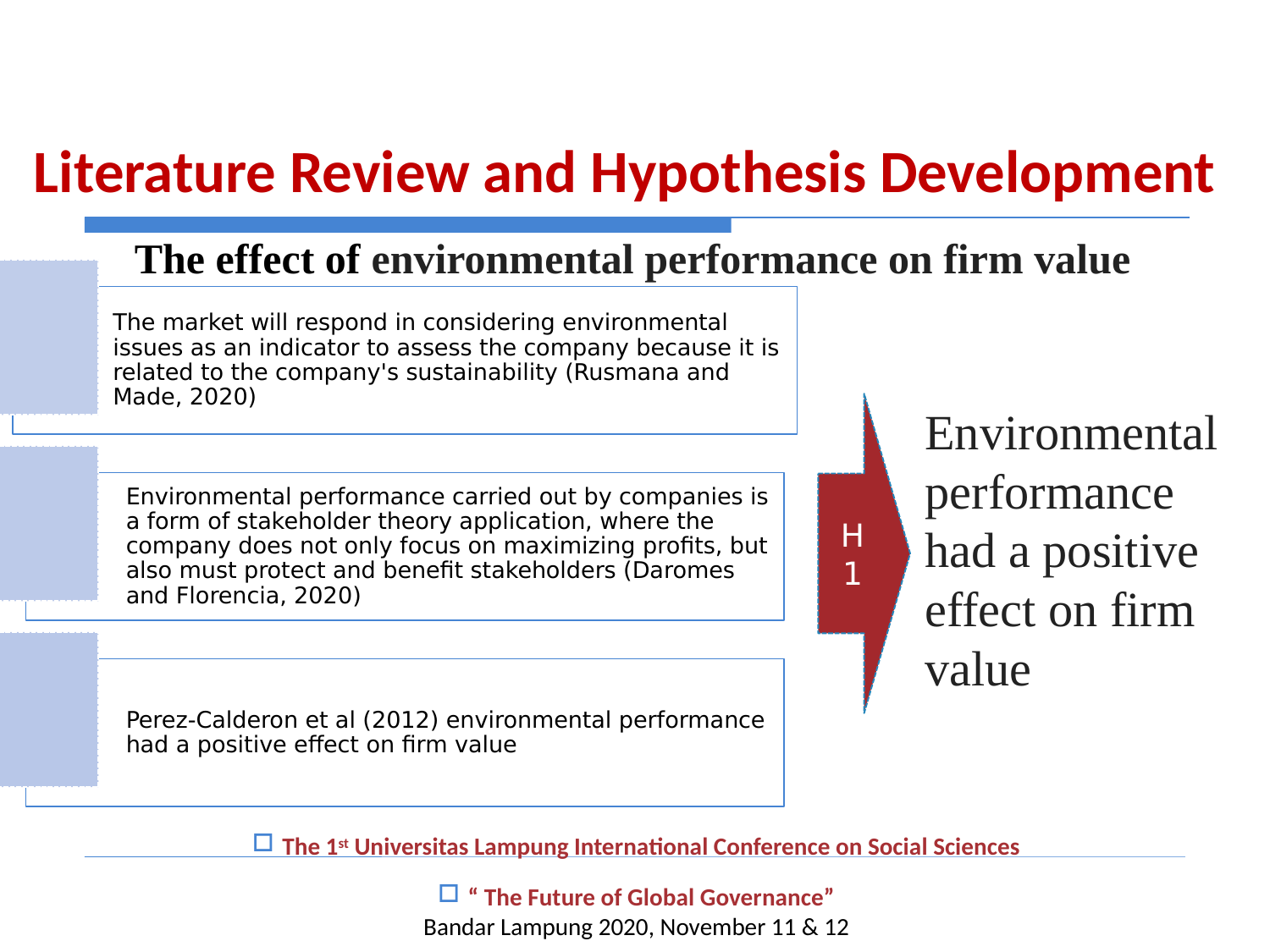

# Literature Review and Hypothesis Development
The effect of environmental performance on firm value
The market will respond in considering environmental issues as an indicator to assess the company because it is related to the company's sustainability (Rusmana and Made, 2020)
Environmental performance carried out by companies is a form of stakeholder theory application, where the company does not only focus on maximizing profits, but also must protect and benefit stakeholders (Daromes and Florencia, 2020)
Perez-Calderon et al (2012) environmental performance had a positive effect on firm value
H1
Environmental performance had a positive effect on firm value
The 1st Universitas Lampung International Conference on Social Sciences
“ The Future of Global Governance”
Bandar Lampung 2020, November 11 & 12